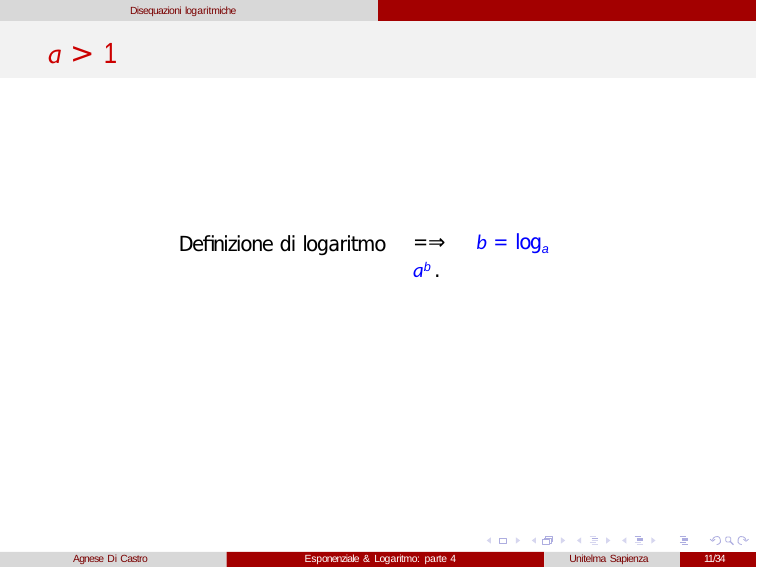

Disequazioni logaritmiche

a > 1

=⇒	b = loga ab .
Definizione di logaritmo

Agnese Di Castro
Esponenziale & Logaritmo: parte 4
Unitelma Sapienza
11/34